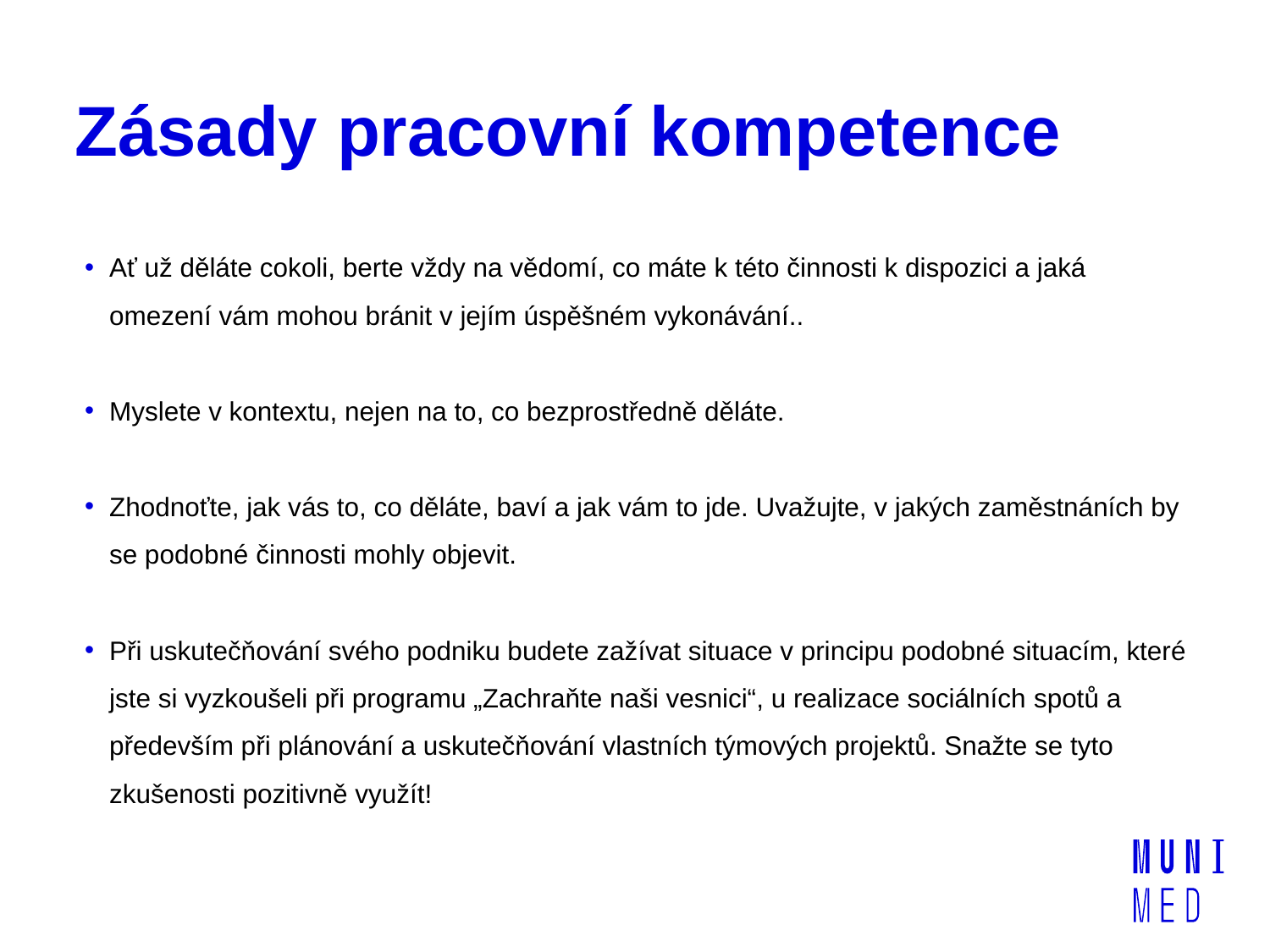

# Zásady pracovní kompetence
Ať už děláte cokoli, berte vždy na vědomí, co máte k této činnosti k dispozici a jaká omezení vám mohou bránit v jejím úspěšném vykonávání..

Myslete v kontextu, nejen na to, co bezprostředně děláte.

Zhodnoťte, jak vás to, co děláte, baví a jak vám to jde. Uvažujte, v jakých zaměstnáních by se podobné činnosti mohly objevit.

Při uskutečňování svého podniku budete zažívat situace v principu podobné situacím, které jste si vyzkoušeli při programu „Zachraňte naši vesnici“, u realizace sociálních spotů a především při plánování a uskutečňování vlastních týmových projektů. Snažte se tyto zkušenosti pozitivně využít!